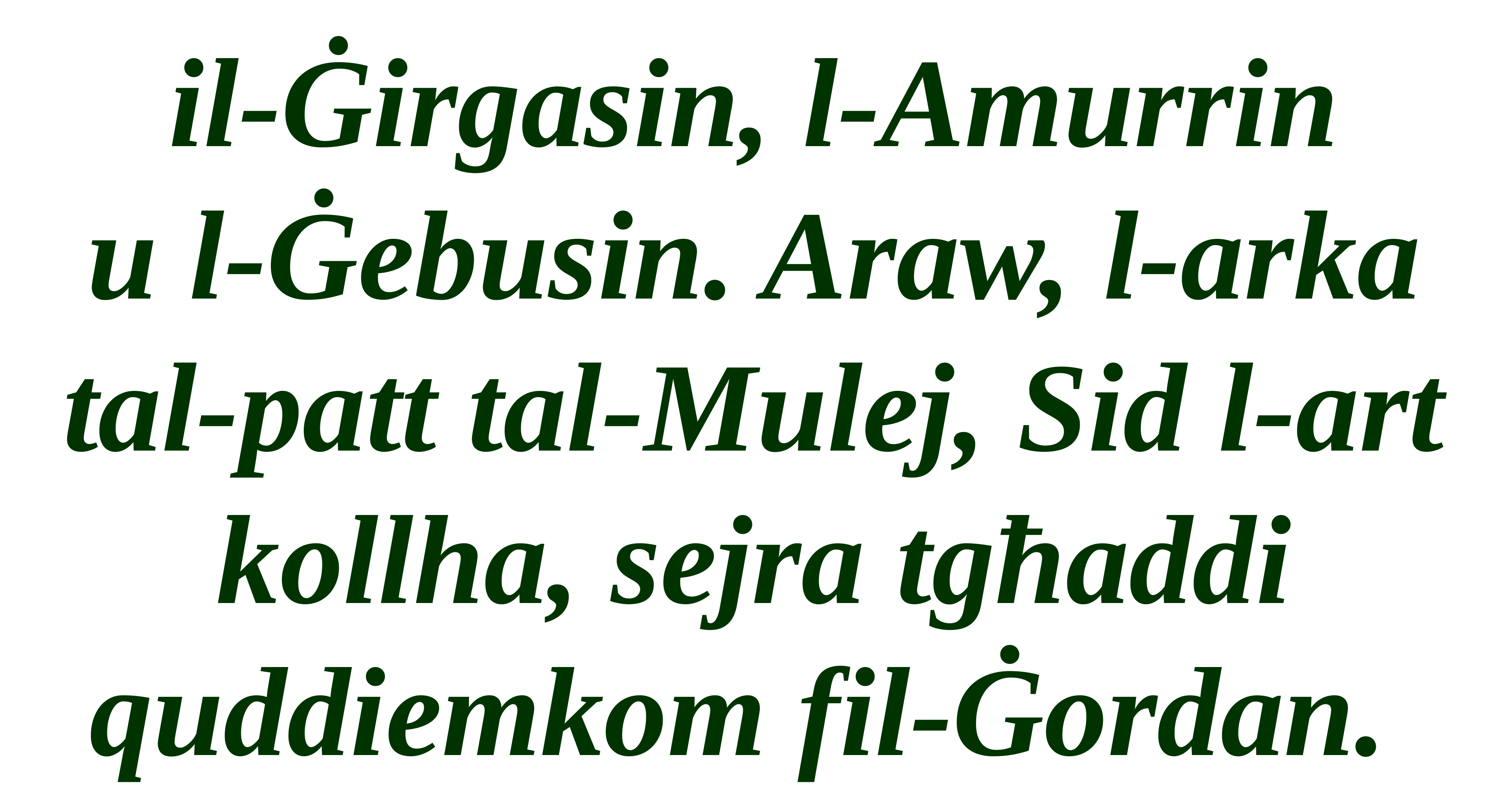

il-Ġirgasin, l-Amurrin
u l-Ġebusin. Araw, l-arka tal-patt tal-Mulej, Sid l-art kollha, sejra tgħaddi quddiemkom fil-Ġordan.